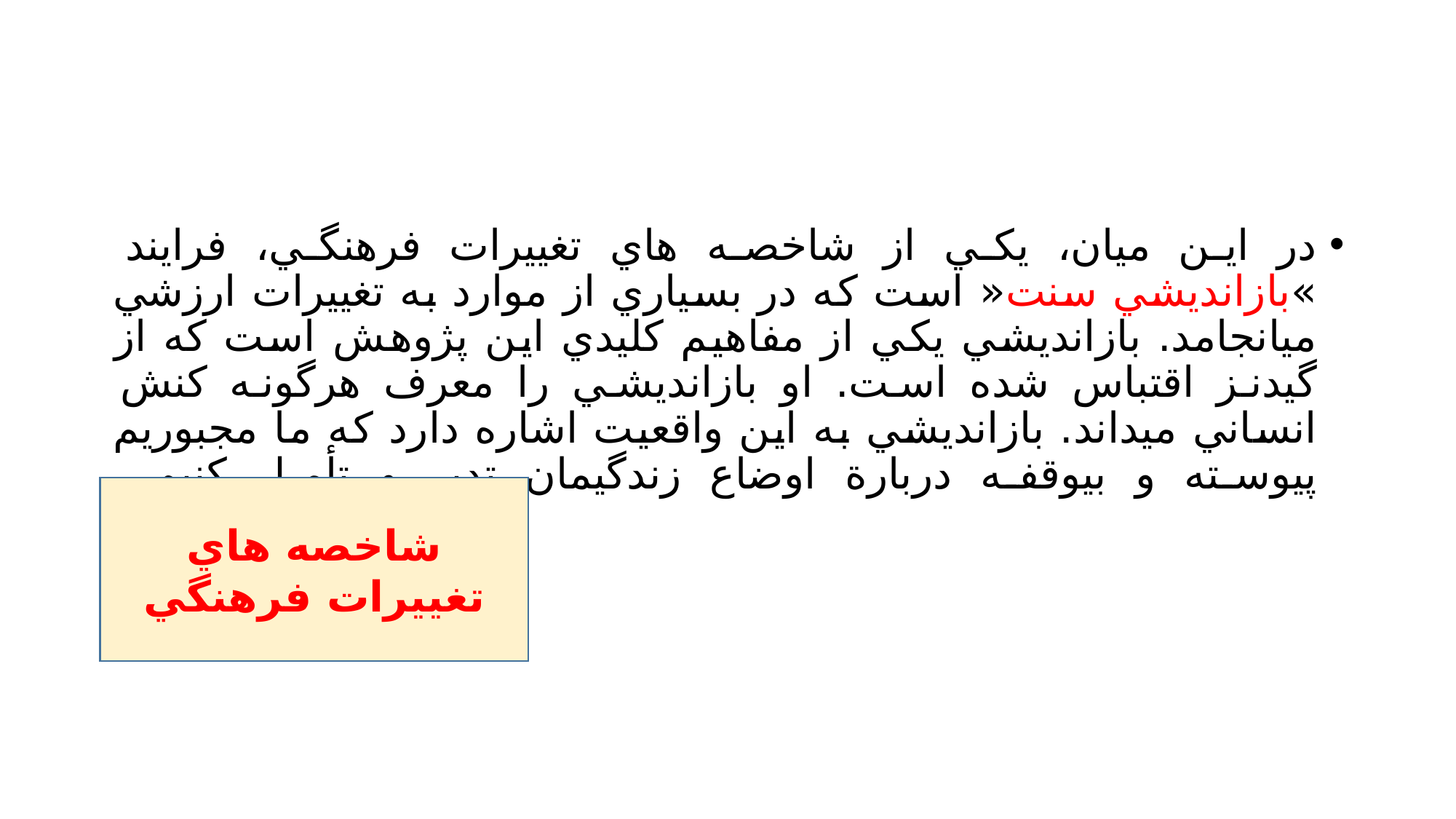

#
در اين ميان، يكي از شاخصه هاي تغييرات فرهنگي، فرايند »بازانديشي سنت« است كه در بسياري از موارد به تغييرات ارزشي ميانجامد. بازانديشي يكي از مفاهيم كليدي اين پژوهش است كه از گيدنز اقتباس شده است. او بازانديشي را معرف هرگونه كنش انساني ميداند. بازانديشي به اين واقعيت اشاره دارد كه ما مجبوريم پيوسته و بيوقفه دربارة اوضاع زندگيمان تدبر و تأمل كنيم.
شاخصه هاي تغييرات فرهنگي